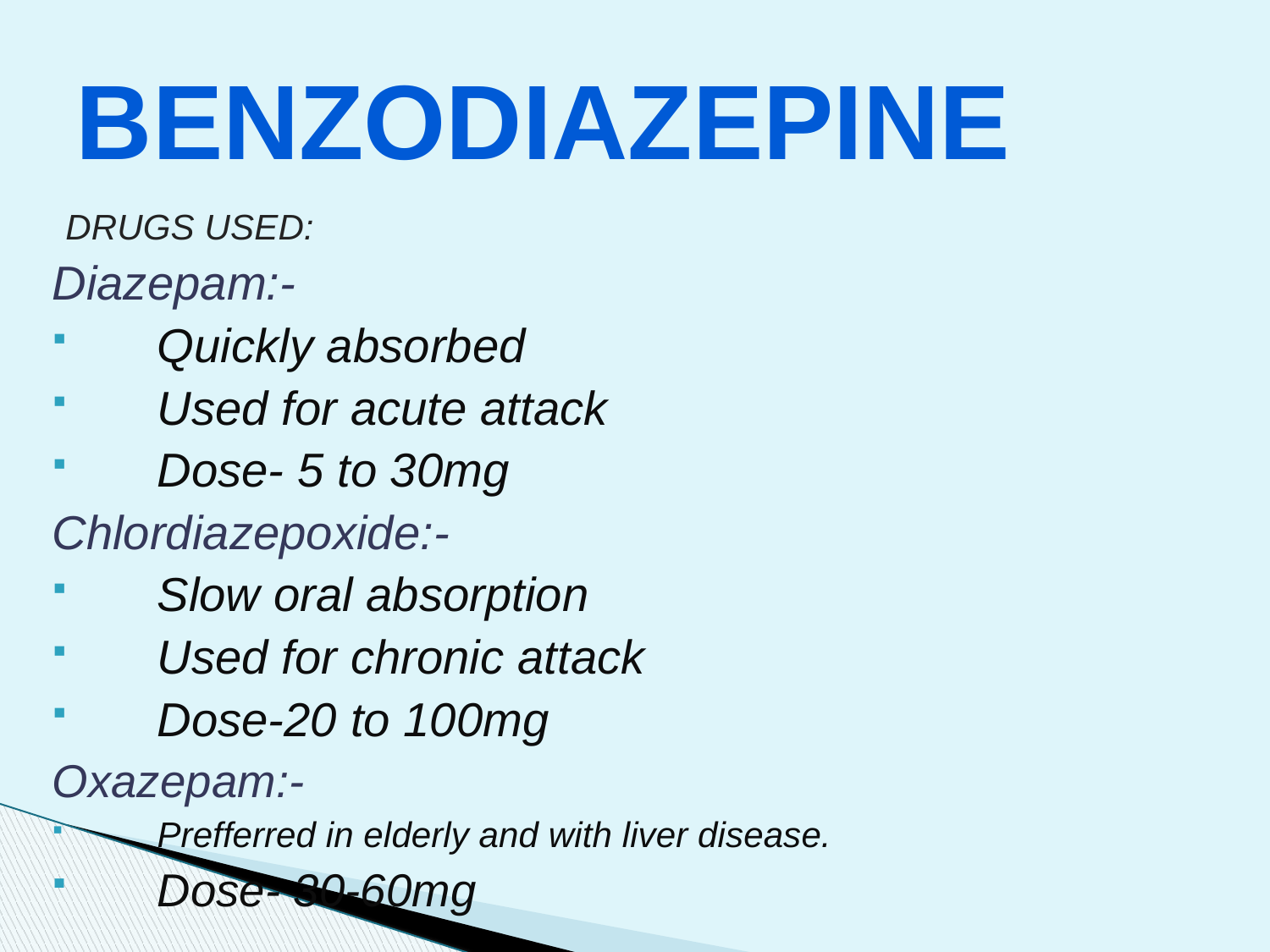

# BENZODIAZEPINE
DRUGS USED:
Diazepam:-
Quickly absorbed
Used for acute attack
Dose- 5 to 30mg
Chlordiazepoxide:-
Slow oral absorption
Used for chronic attack
Dose-20 to 100mg
Oxazepam:-
Prefferred in elderly and with liver disease.
Dose- 30-60mg